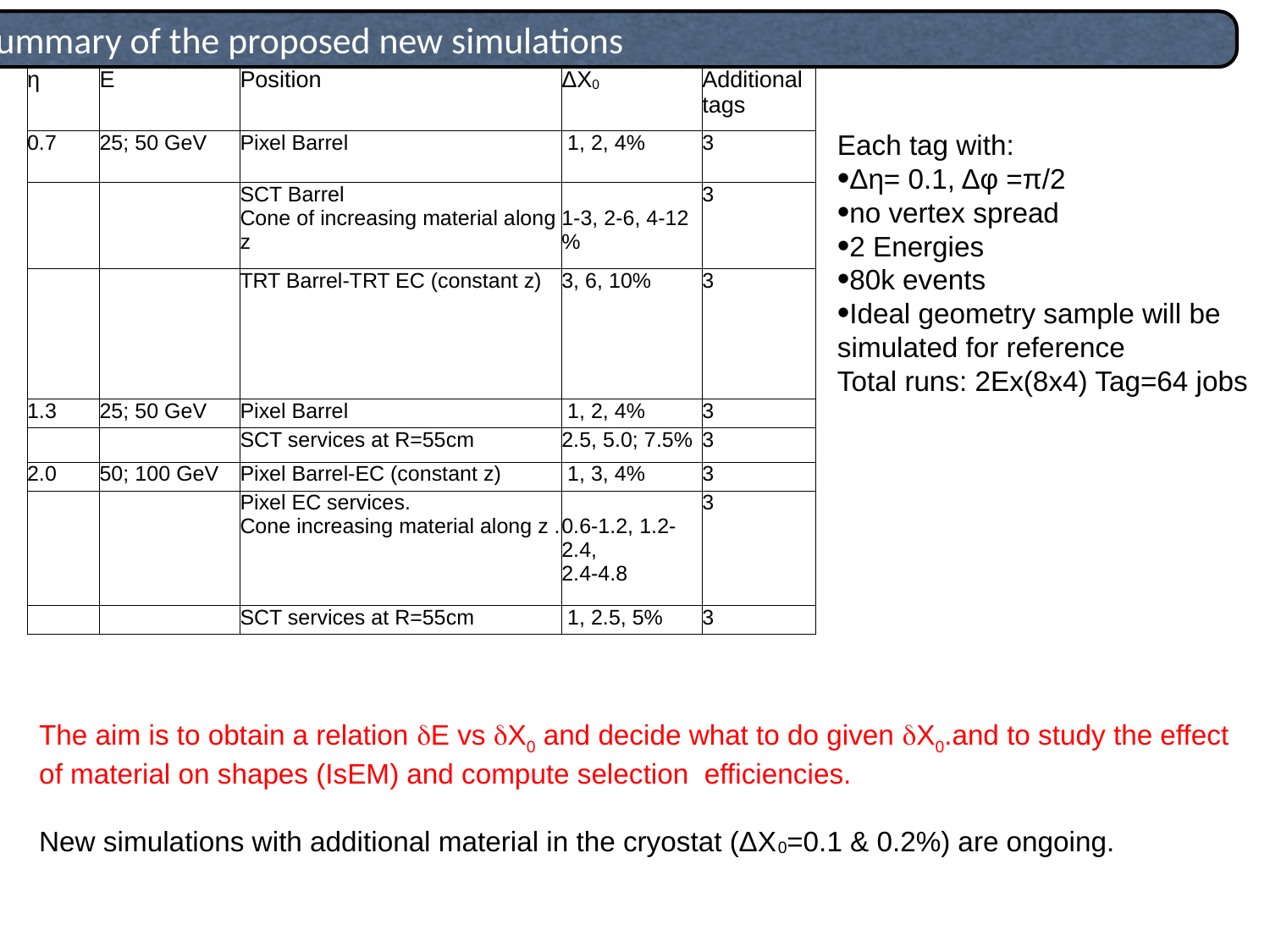

Summary of the proposed new simulations
| η | E | Position | ΔX0 | Additional tags |
| --- | --- | --- | --- | --- |
| 0.7 | 25; 50 GeV | Pixel Barrel | 1, 2, 4% | 3 |
|  |  | SCT Barrel Cone of increasing material along z | 1-3, 2-6, 4-12 % | 3 |
|  |  | TRT Barrel-TRT EC (constant z) | 3, 6, 10% | 3 |
| 1.3 | 25; 50 GeV | Pixel Barrel | 1, 2, 4% | 3 |
|  |  | SCT services at R=55cm | 2.5, 5.0; 7.5% | 3 |
| 2.0 | 50; 100 GeV | Pixel Barrel-EC (constant z) | 1, 3, 4% | 3 |
|  |  | Pixel EC services. Cone increasing material along z . | 0.6-1.2, 1.2-2.4, 2.4-4.8 | 3 |
|  |  | SCT services at R=55cm | 1, 2.5, 5% | 3 |
Each tag with:
Δη= 0.1, Δφ =π/2
no vertex spread
2 Energies
80k events
Ideal geometry sample will be simulated for reference
Total runs: 2Ex(8x4) Tag=64 jobs

The aim is to obtain a relation δE vs δX0 and decide what to do given δX0.and to study the effect of material on shapes (IsEM) and compute selection  efficiencies.

New simulations with additional material in the cryostat (ΔX0=0.1 & 0.2%) are ongoing.